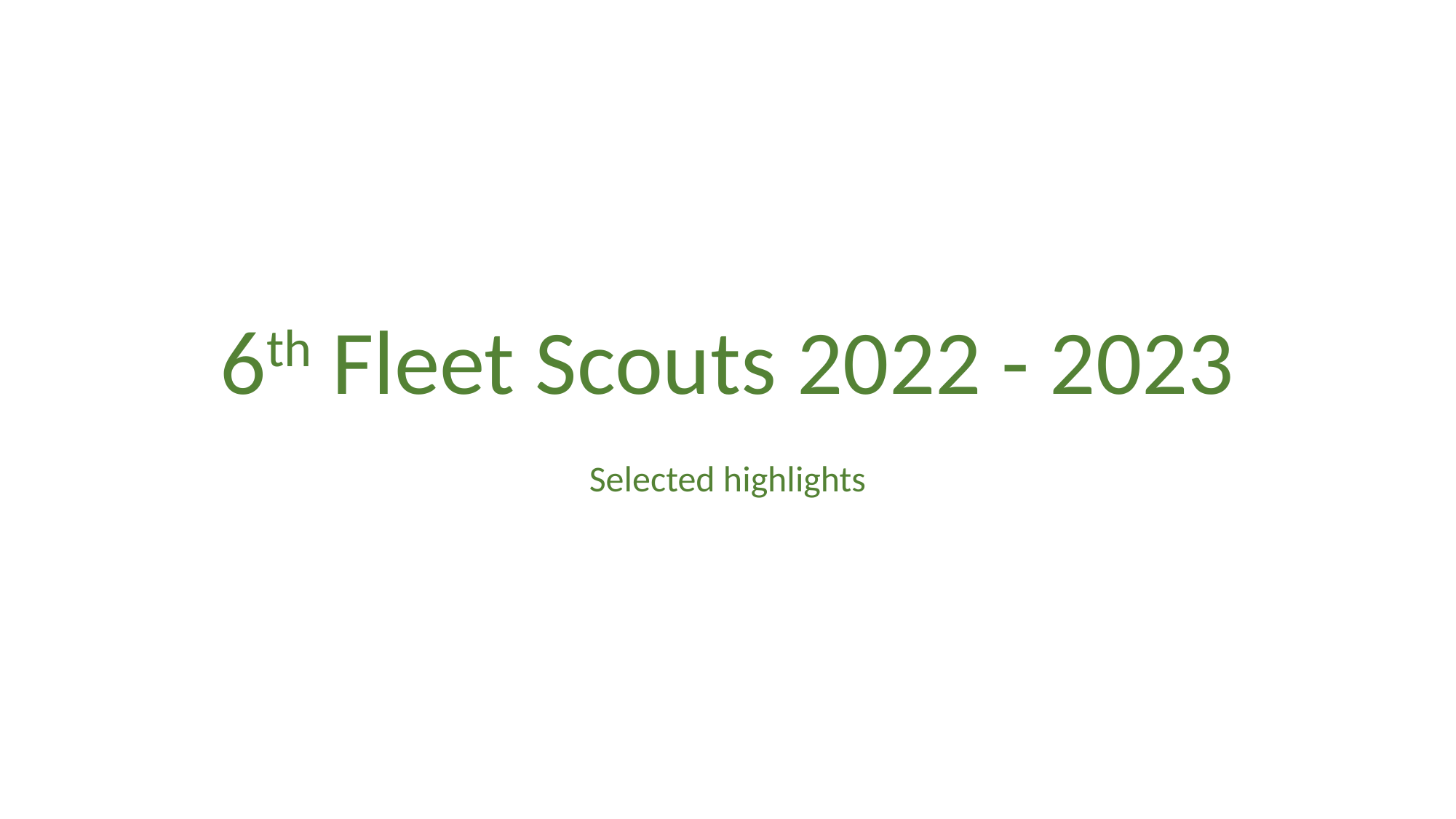

# 6th Fleet Scouts 2022 - 2023
Selected highlights